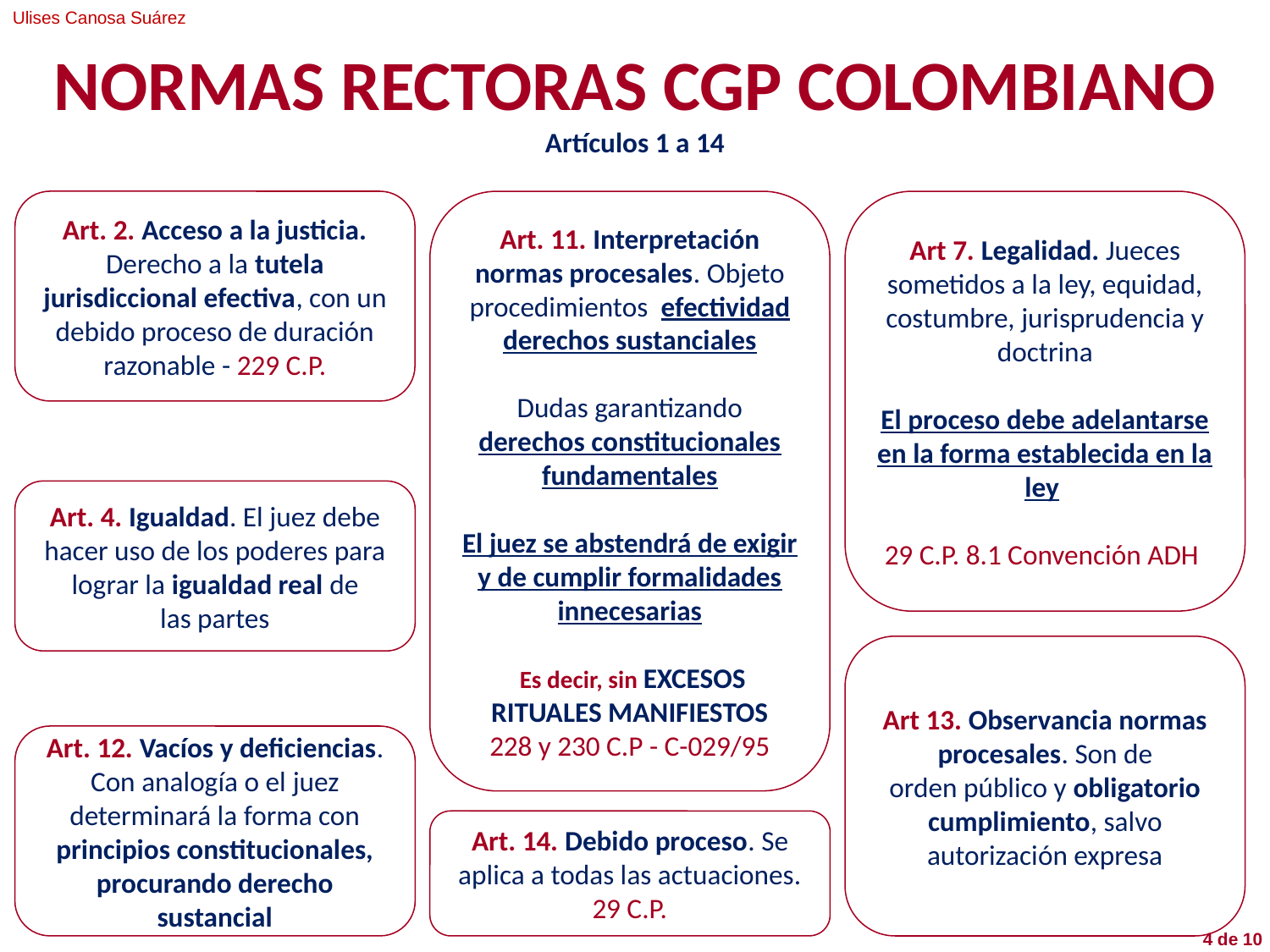

# NORMAS RECTORAS CGP COLOMBIANO Artículos 1 a 14
Art. 2. Acceso a la justicia. Derecho a la tutela jurisdiccional efectiva, con un debido proceso de duración razonable - 229 C.P.
Art. 11. Interpretación normas procesales. Objeto procedimientos  efectividad derechos sustanciales

Dudas garantizando derechos constitucionales fundamentales

El juez se abstendrá de exigir y de cumplir formalidades innecesarias

 Es decir, sin EXCESOS RITUALES MANIFIESTOS
228 y 230 C.P - C-029/95
Art 7. Legalidad. Jueces sometidos a la ley, equidad, costumbre, jurisprudencia y doctrina

El proceso debe adelantarse en la forma establecida en la ley

29 C.P. 8.1 Convención ADH
Art. 4. Igualdad. El juez debe hacer uso de los poderes para lograr la igualdad real de
las partes
Art 13. Observancia normas
procesales. Son de
orden público y obligatorio
cumplimiento, salvo autorización expresa
Art. 12. Vacíos y deficiencias. Con analogía o el juez determinará la forma con principios constitucionales, procurando derecho sustancial
Art. 14. Debido proceso. Se aplica a todas las actuaciones. 29 C.P.
4 de 10